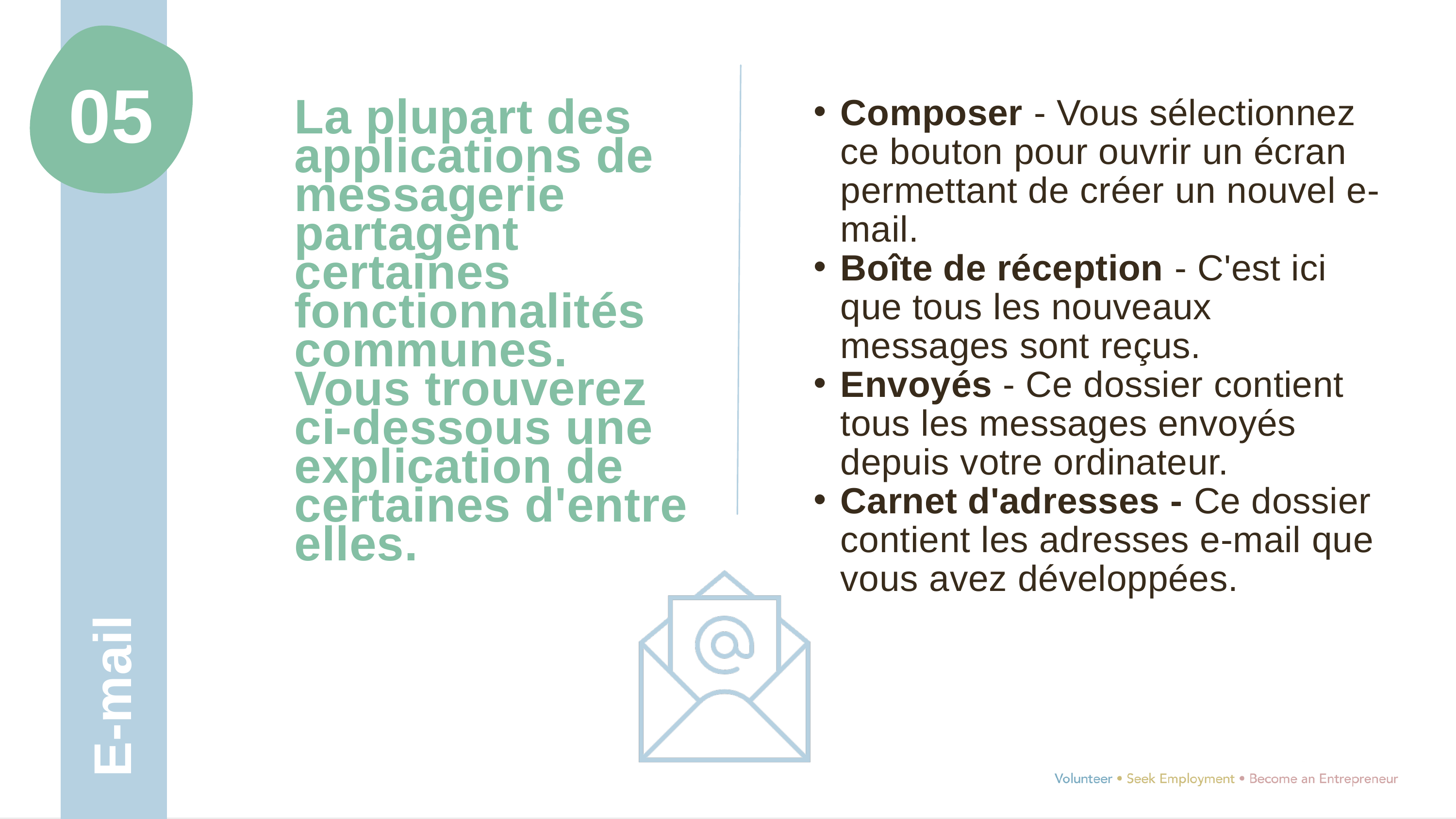

05
Composer - Vous sélectionnez ce bouton pour ouvrir un écran permettant de créer un nouvel e-mail.
Boîte de réception - C'est ici que tous les nouveaux messages sont reçus.
Envoyés - Ce dossier contient tous les messages envoyés depuis votre ordinateur.
Carnet d'adresses - Ce dossier contient les adresses e-mail que vous avez développées.

La plupart des applications de messagerie partagent certaines fonctionnalités communes. Vous trouverez ci-dessous une explication de certaines d'entre elles.

E-mail